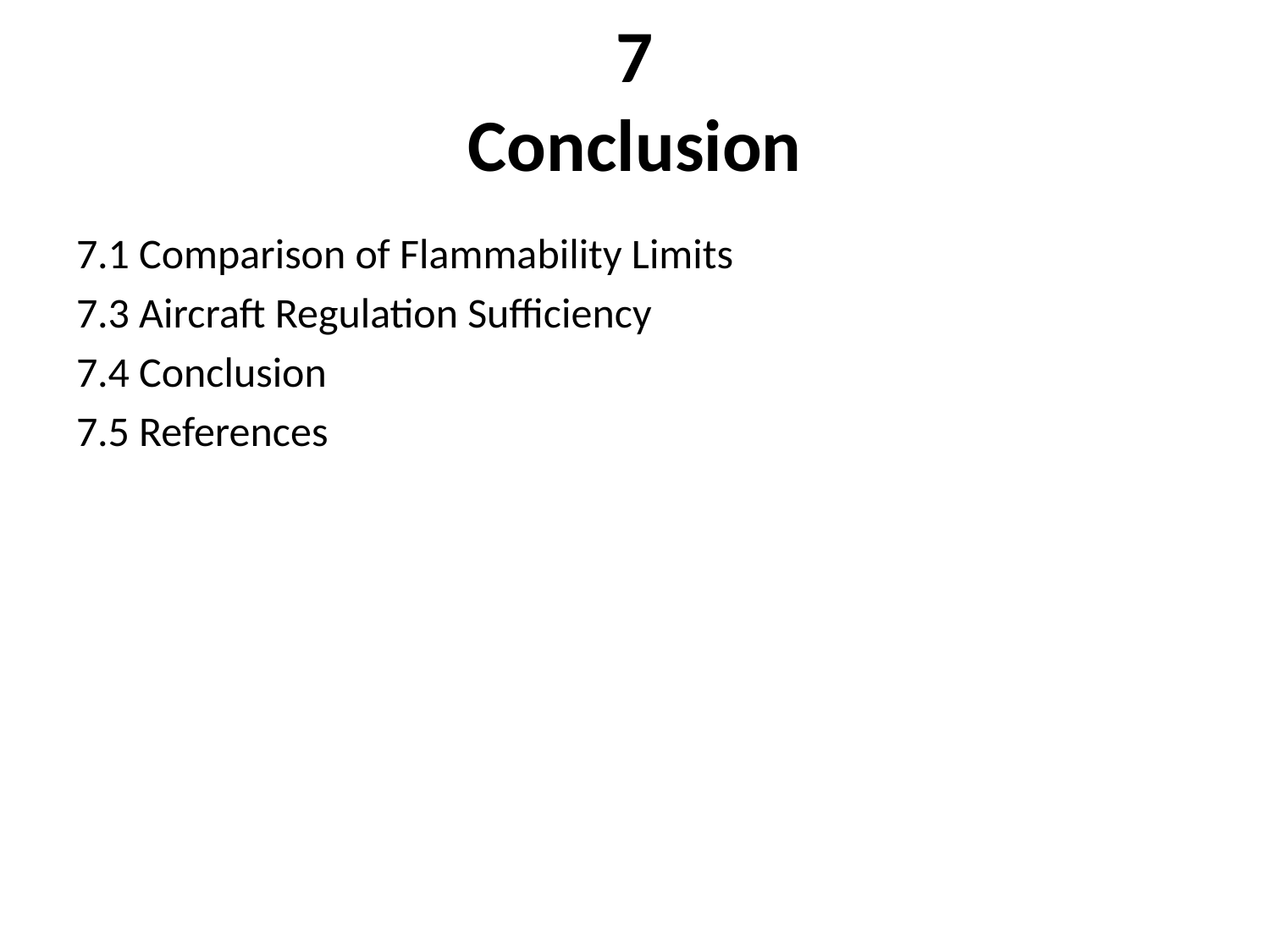

# 7 Conclusion
7.1 Comparison of Flammability Limits
7.3 Aircraft Regulation Sufficiency
7.4 Conclusion
7.5 References